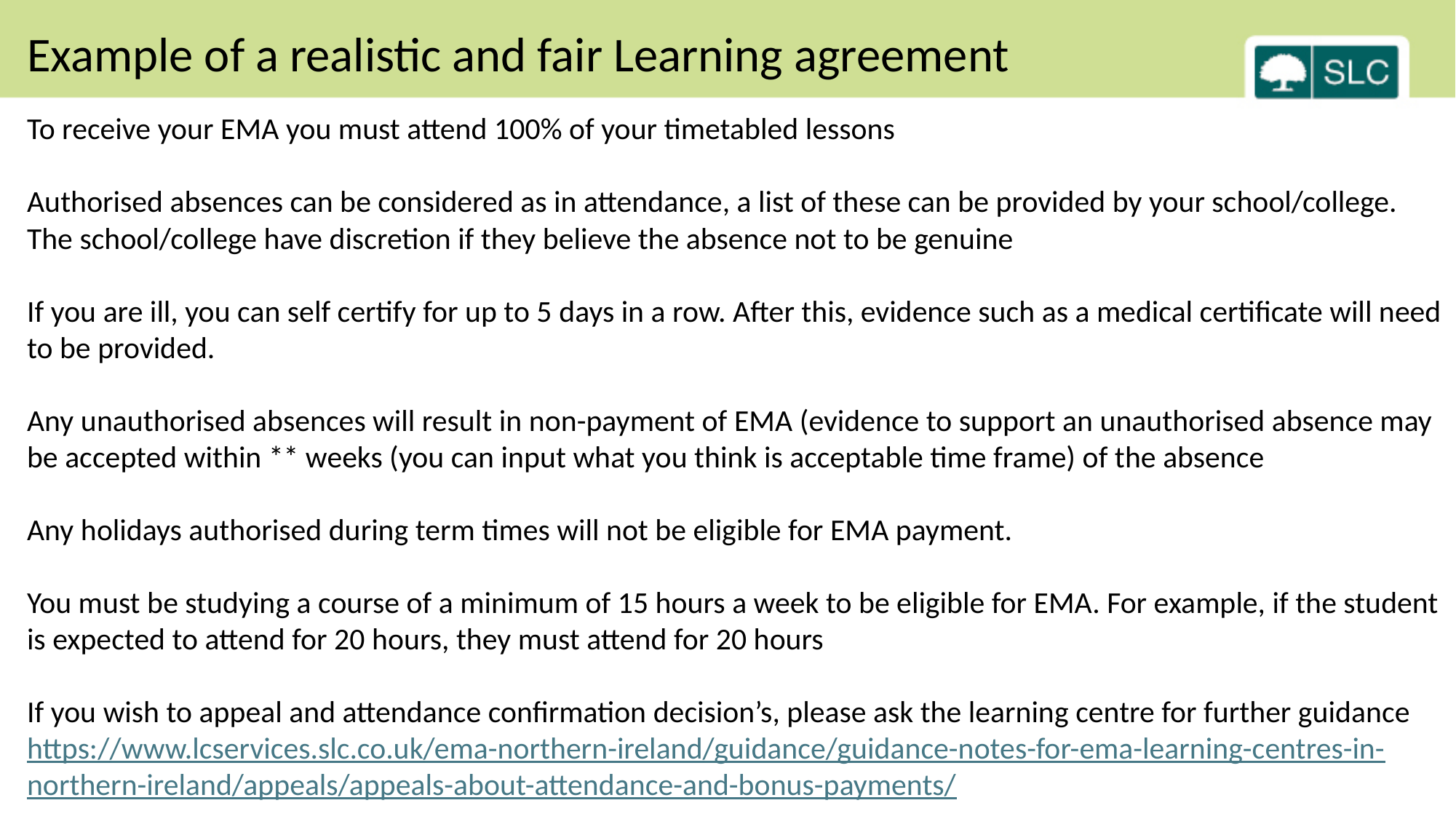

Example of a realistic and fair Learning agreement
To receive your EMA you must attend 100% of your timetabled lessons

Authorised absences can be considered as in attendance, a list of these can be provided by your school/college. The school/college have discretion if they believe the absence not to be genuine

If you are ill, you can self certify for up to 5 days in a row. After this, evidence such as a medical certificate will need to be provided.

Any unauthorised absences will result in non-payment of EMA (evidence to support an unauthorised absence may be accepted within ** weeks (you can input what you think is acceptable time frame) of the absence

Any holidays authorised during term times will not be eligible for EMA payment.

You must be studying a course of a minimum of 15 hours a week to be eligible for EMA. For example, if the student is expected to attend for 20 hours, they must attend for 20 hours

If you wish to appeal and attendance confirmation decision’s, please ask the learning centre for further guidance https://www.lcservices.slc.co.uk/ema-northern-ireland/guidance/guidance-notes-for-ema-learning-centres-in-northern-ireland/appeals/appeals-about-attendance-and-bonus-payments/